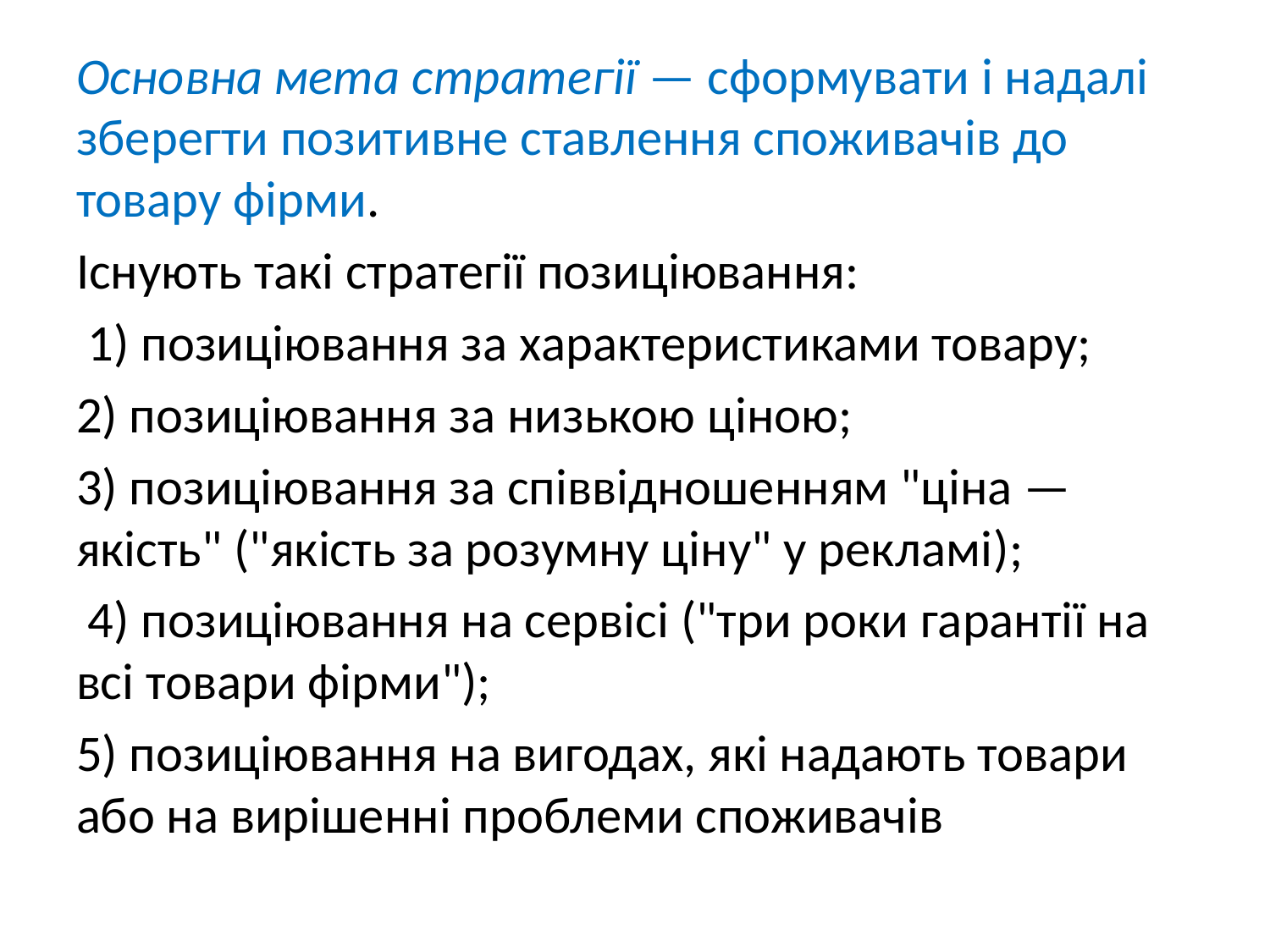

Основна мета стратегії — сформувати і надалі зберегти позитивне ставлення споживачів до товару фірми.
Існують такі стратегії позиціювання:
 1) позиціювання за характеристиками товару;
2) позиціювання за низькою ціною;
3) позиціювання за співвідношенням "ціна — якість" ("якість за розумну ціну" у рекламі);
 4) позиціювання на сервісі ("три роки гарантії на всі товари фірми");
5) позиціювання на вигодах, які надають товари або на вирішенні проблеми споживачів